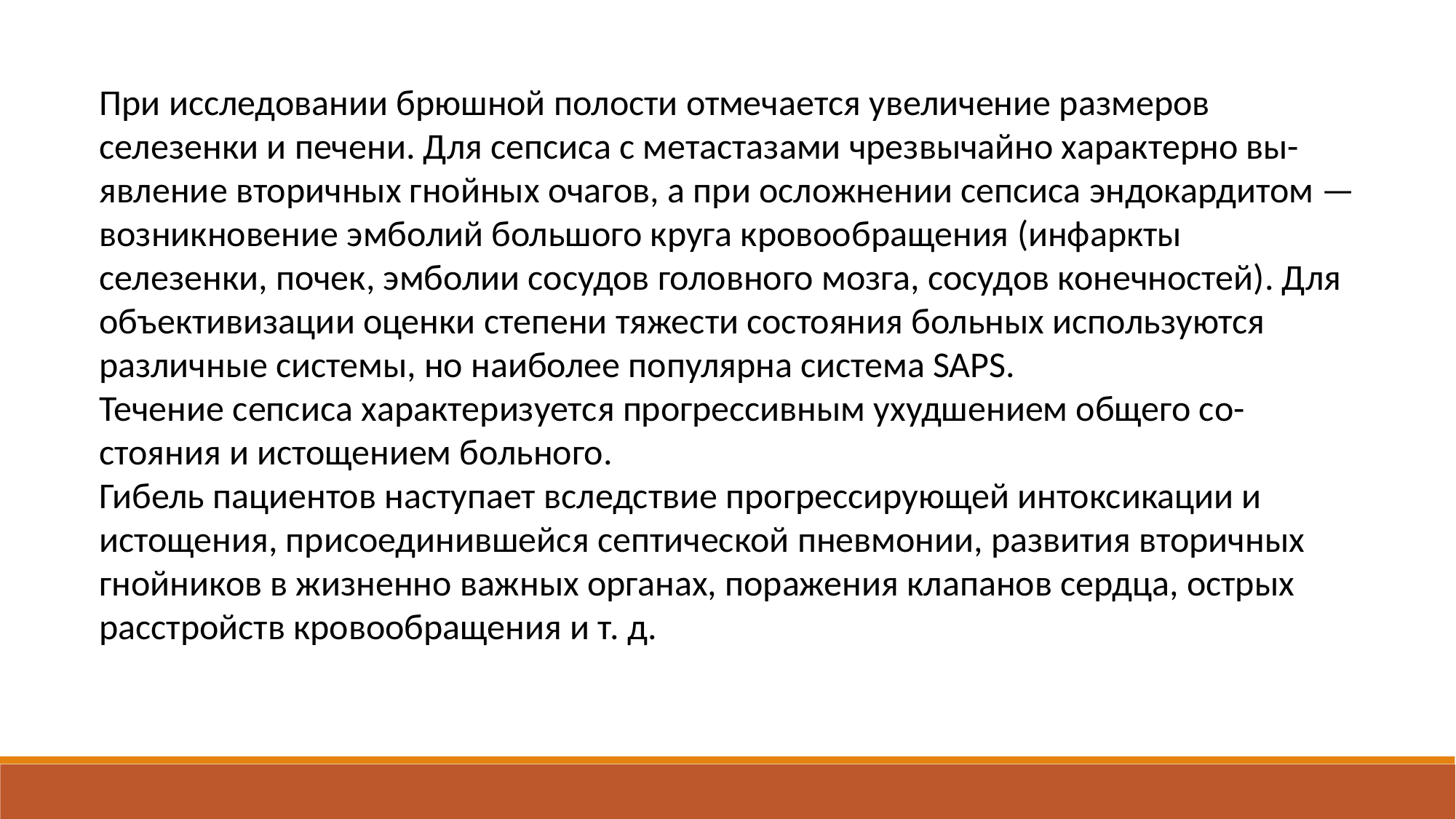

При исследовании брюшной полости отмечается увеличение размеров селезенки и печени. Для сепсиса с метастазами чрезвычайно характерно вы-явление вторичных гнойных очагов, а при осложнении сепсиса эндокардитом — возникновение эмболий большого круга кровообращения (инфаркты селезенки, почек, эмболии сосудов головного мозга, сосудов конечностей). Для объективизации оценки степени тяжести состояния больных используются различные системы, но наиболее популярна система SAPS.
Течение сепсиса характеризуется прогрессивным ухудшением общего со-стояния и истощением больного.
Гибель пациентов наступает вследствие прогрессирующей интоксикации и истощения, присоединившейся септической пневмонии, развития вторичных гнойников в жизненно важных органах, поражения клапанов сердца, острых расстройств кровообращения и т. д.